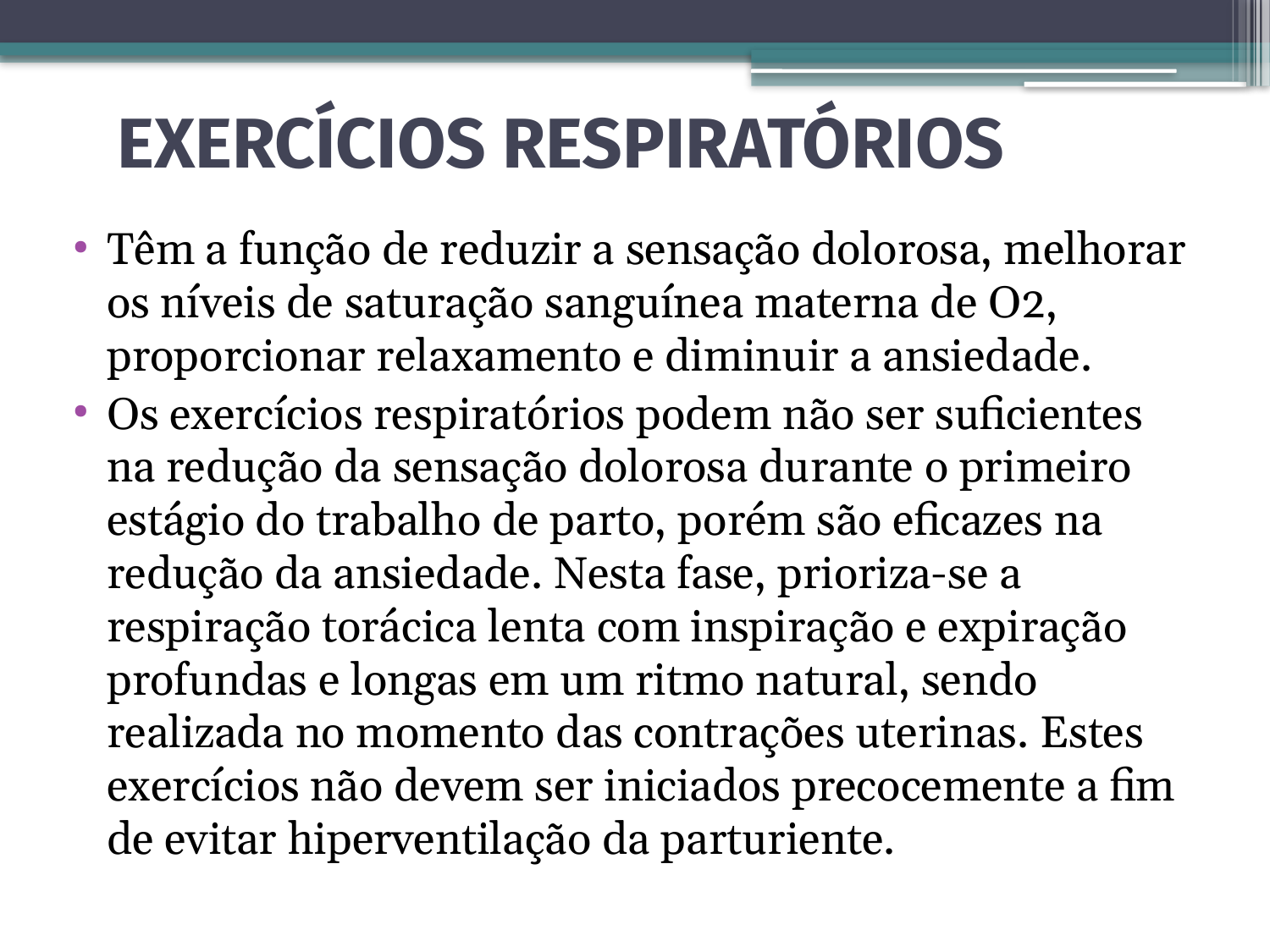

# EXERCÍCIOS RESPIRATÓRIOS
Têm a função de reduzir a sensação dolorosa, melhorar os níveis de saturação sanguínea materna de O2, proporcionar relaxamento e diminuir a ansiedade.
Os exercícios respiratórios podem não ser suficientes na redução da sensação dolorosa durante o primeiro estágio do trabalho de parto, porém são eficazes na redução da ansiedade. Nesta fase, prioriza-se a respiração torácica lenta com inspiração e expiração profundas e longas em um ritmo natural, sendo realizada no momento das contrações uterinas. Estes exercícios não devem ser iniciados precocemente a fim de evitar hiperventilação da parturiente.